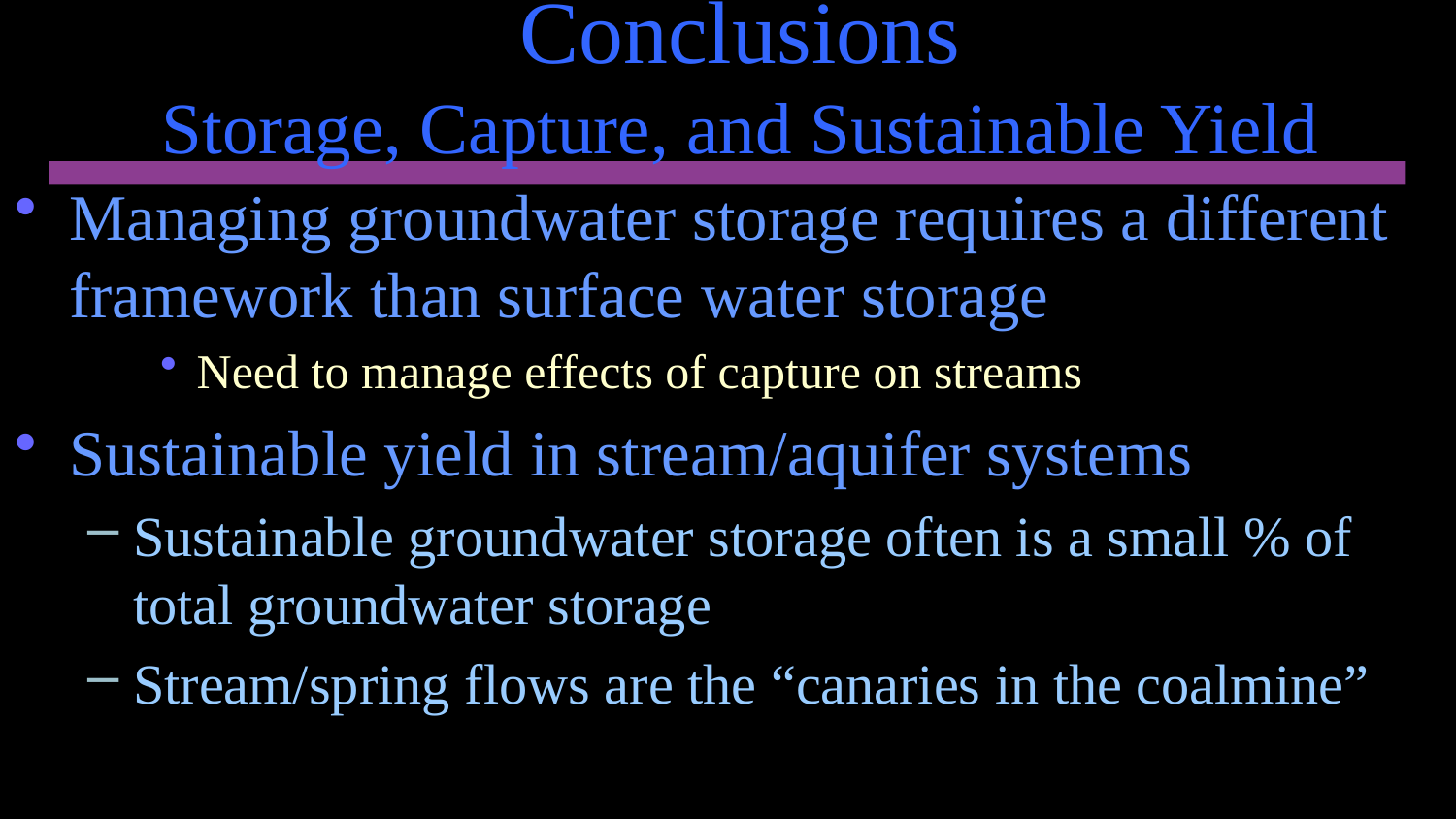

# Conclusions Storage, Capture, and Sustainable Yield
Managing groundwater storage requires a different framework than surface water storage
Need to manage effects of capture on streams
Sustainable yield in stream/aquifer systems
Sustainable groundwater storage often is a small % of total groundwater storage
Stream/spring flows are the “canaries in the coalmine”